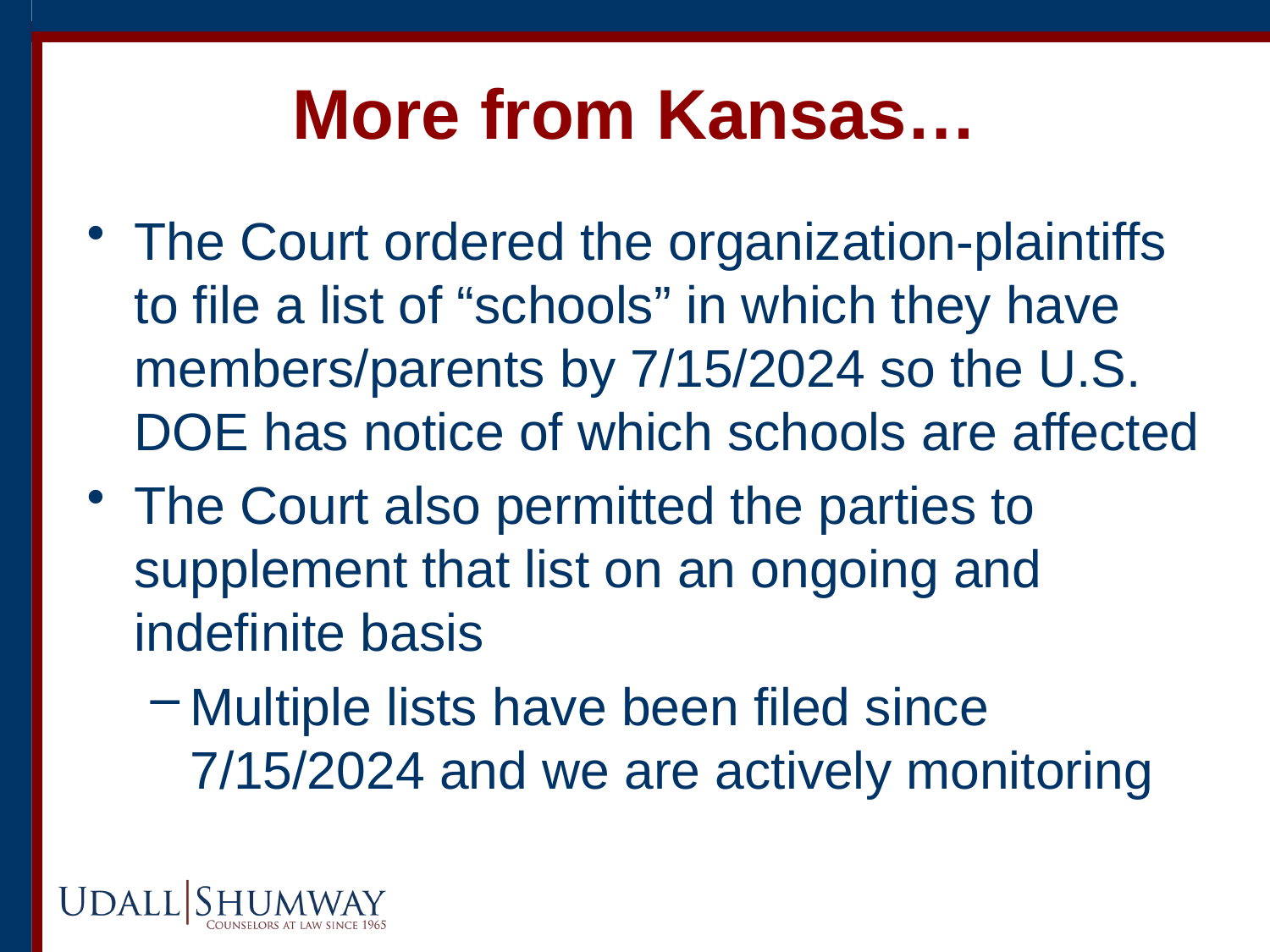

# More from Kansas…
The Court ordered the organization-plaintiffs to file a list of “schools” in which they have members/parents by 7/15/2024 so the U.S. DOE has notice of which schools are affected
The Court also permitted the parties to supplement that list on an ongoing and indefinite basis
Multiple lists have been filed since 7/15/2024 and we are actively monitoring